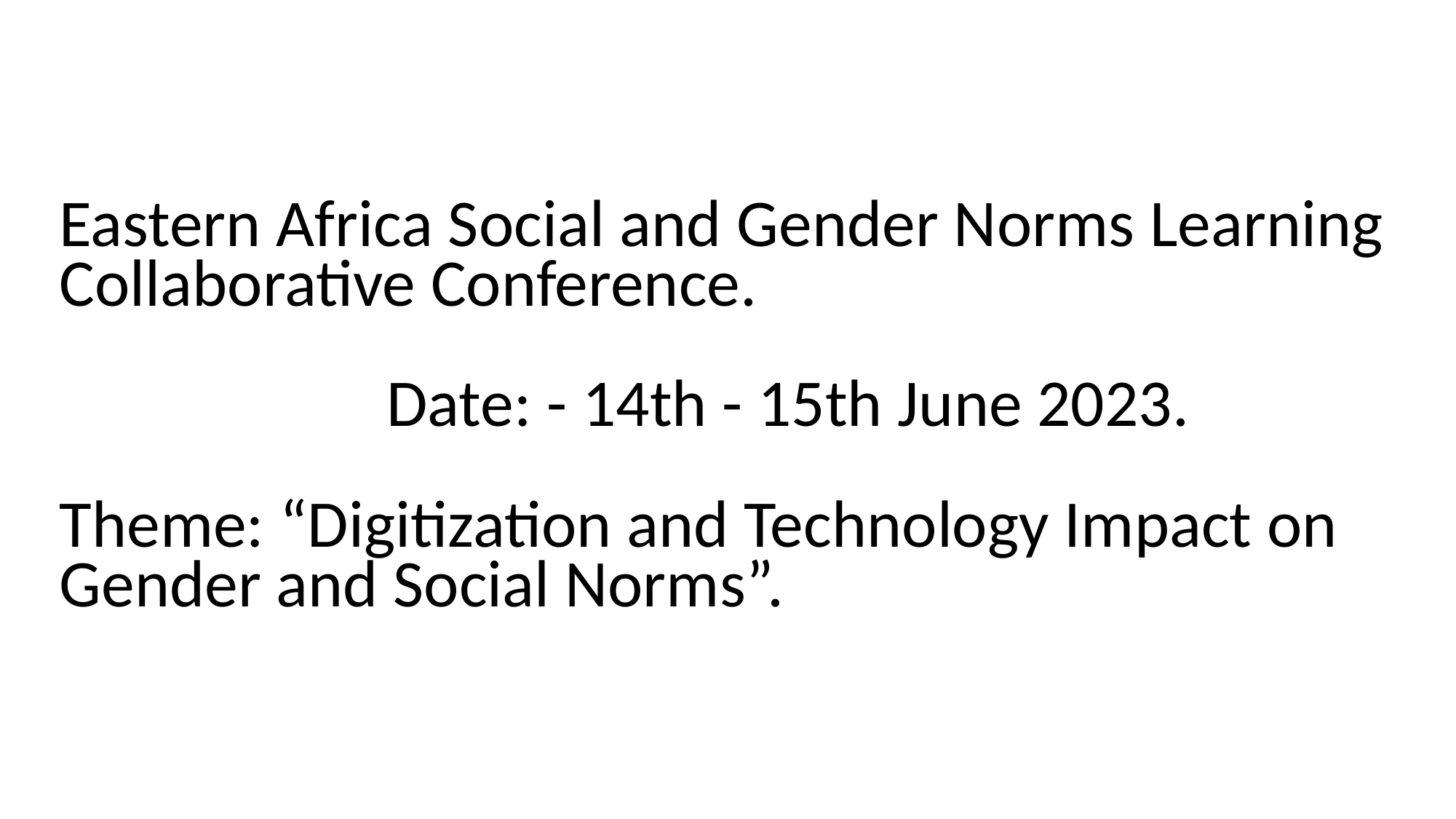

# Eastern Africa Social and Gender Norms Learning Collaborative Conference. Date: - 14th - 15th June 2023. Theme: “Digitization and Technology Impact on Gender and Social Norms”.